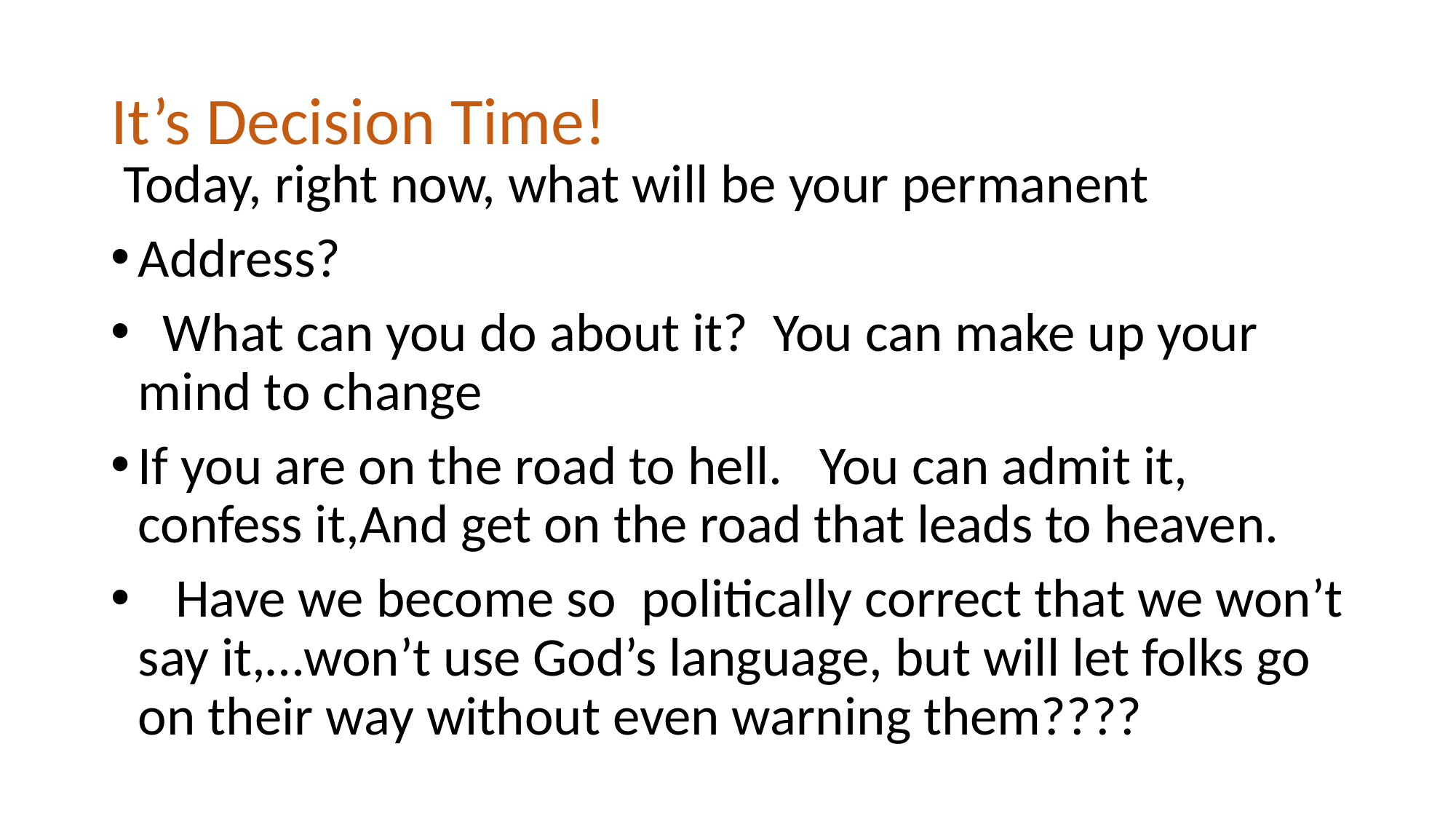

# It’s Decision Time!
 Today, right now, what will be your permanent
Address?
  What can you do about it?  You can make up your mind to change
If you are on the road to hell.   You can admit it, confess it,And get on the road that leads to heaven.
   Have we become so  politically correct that we won’t say it,…won’t use God’s language, but will let folks go on their way without even warning them????